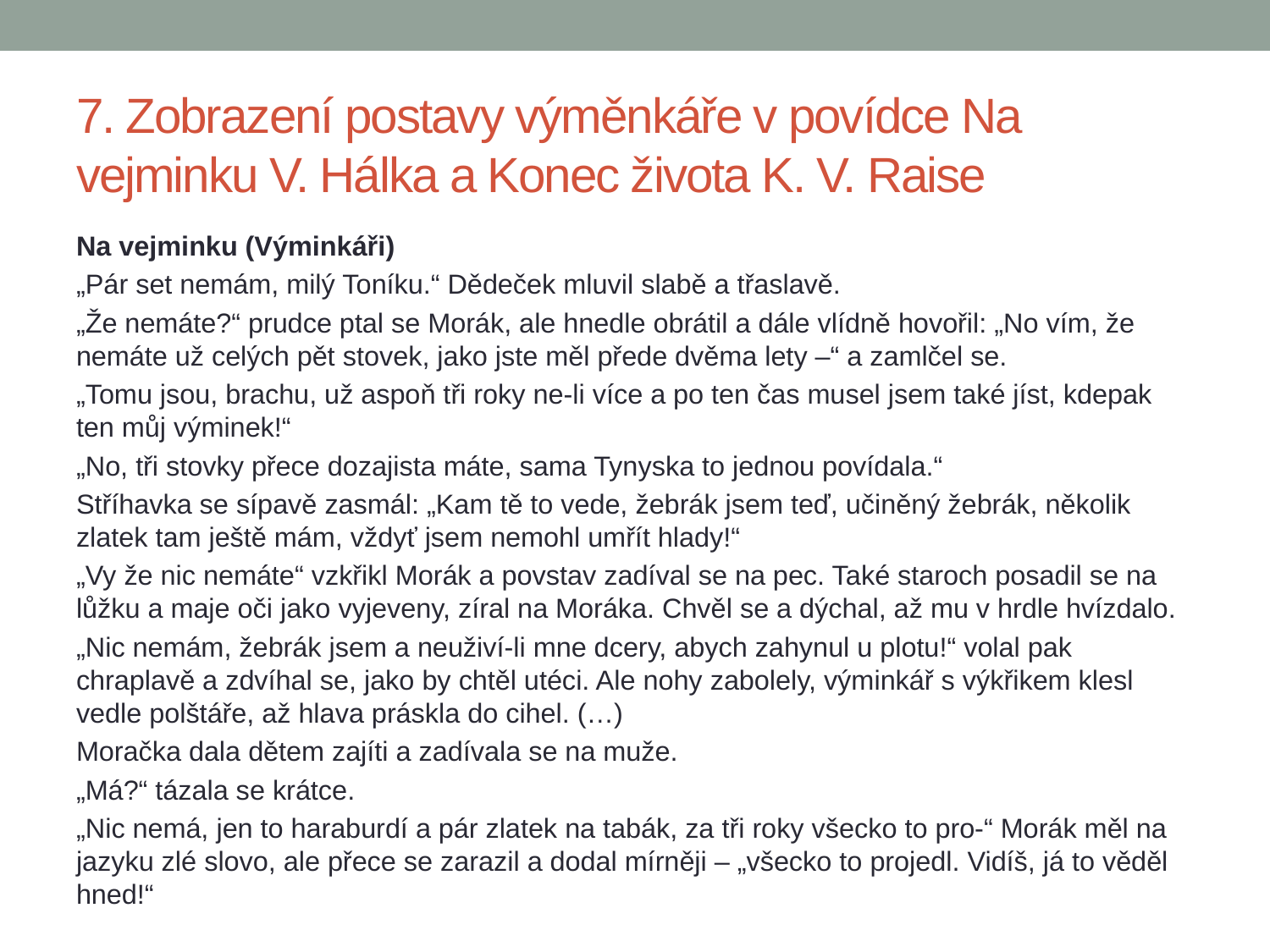

# 7. Zobrazení postavy výměnkáře v povídce Na vejminku V. Hálka a Konec života K. V. Raise
Na vejminku (Výminkáři)
„Pár set nemám, milý Toníku.“ Dědeček mluvil slabě a třaslavě.
„Že nemáte?“ prudce ptal se Morák, ale hnedle obrátil a dále vlídně hovořil: „No vím, že nemáte už celých pět stovek, jako jste měl přede dvěma lety –“ a zamlčel se.
„Tomu jsou, brachu, už aspoň tři roky ne-li více a po ten čas musel jsem také jíst, kdepak ten můj výminek!“
„No, tři stovky přece dozajista máte, sama Tynyska to jednou povídala.“
Stříhavka se sípavě zasmál: „Kam tě to vede, žebrák jsem teď, učiněný žebrák, několik zlatek tam ještě mám, vždyť jsem nemohl umřít hlady!“
„Vy že nic nemáte“ vzkřikl Morák a povstav zadíval se na pec. Také staroch posadil se na lůžku a maje oči jako vyjeveny, zíral na Moráka. Chvěl se a dýchal, až mu v hrdle hvízdalo.
„Nic nemám, žebrák jsem a neuživí-li mne dcery, abych zahynul u plotu!“ volal pak chraplavě a zdvíhal se, jako by chtěl utéci. Ale nohy zabolely, výminkář s výkřikem klesl vedle polštáře, až hlava práskla do cihel. (…)
Moračka dala dětem zajíti a zadívala se na muže.
„Má?“ tázala se krátce.
„Nic nemá, jen to haraburdí a pár zlatek na tabák, za tři roky všecko to pro-“ Morák měl na jazyku zlé slovo, ale přece se zarazil a dodal mírněji – „všecko to projedl. Vidíš, já to věděl hned!“